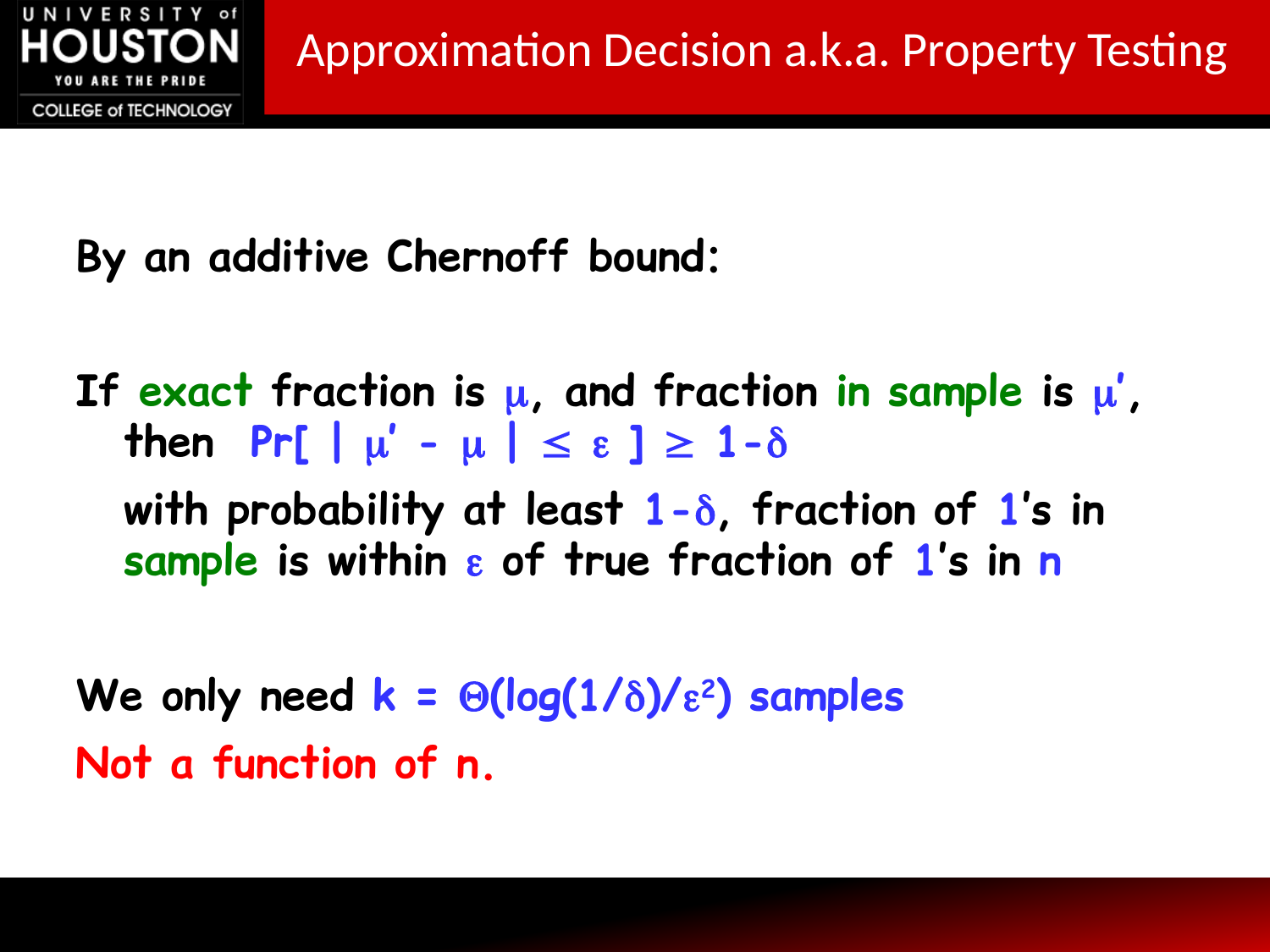

# Approximation Decision a.k.a. Property Testing
By an additive Chernoff bound:

If exact fraction is μ, and fraction in sample is μ’, then  Pr[ | μ’ - μ | ≤ ε ] ≥ 1-δ
	with probability at least 1-δ, fraction of 1’s in sample is within ε of true fraction of 1’s in n

We only need k = Θ(log(1/δ)/ε2) samples
Not a function of n.